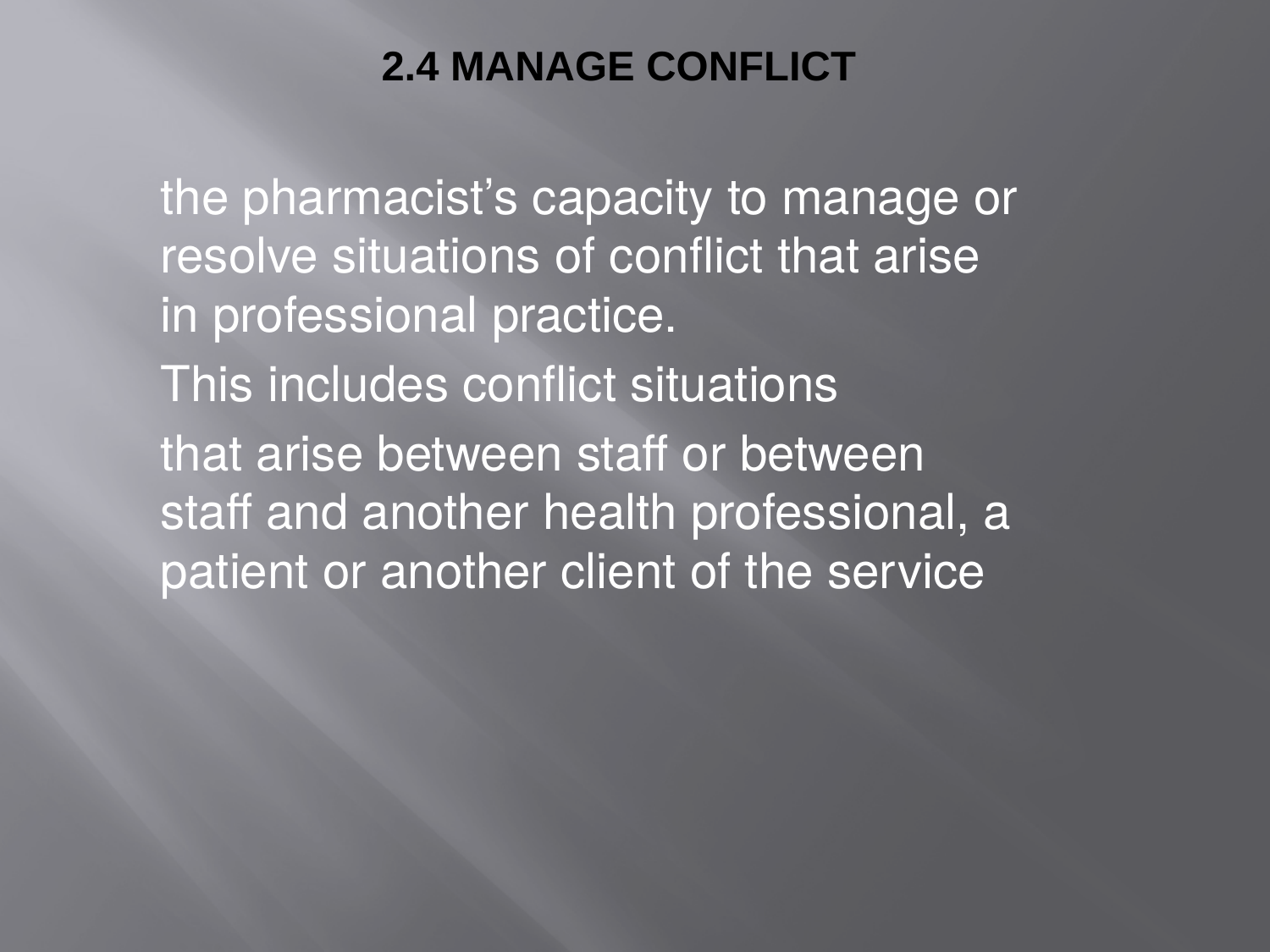

# 2.4 Manage conflict
the pharmacist’s capacity to manage or resolve situations of conflict that arise in professional practice.
This includes conflict situations
that arise between staff or between staff and another health professional, a patient or another client of the service